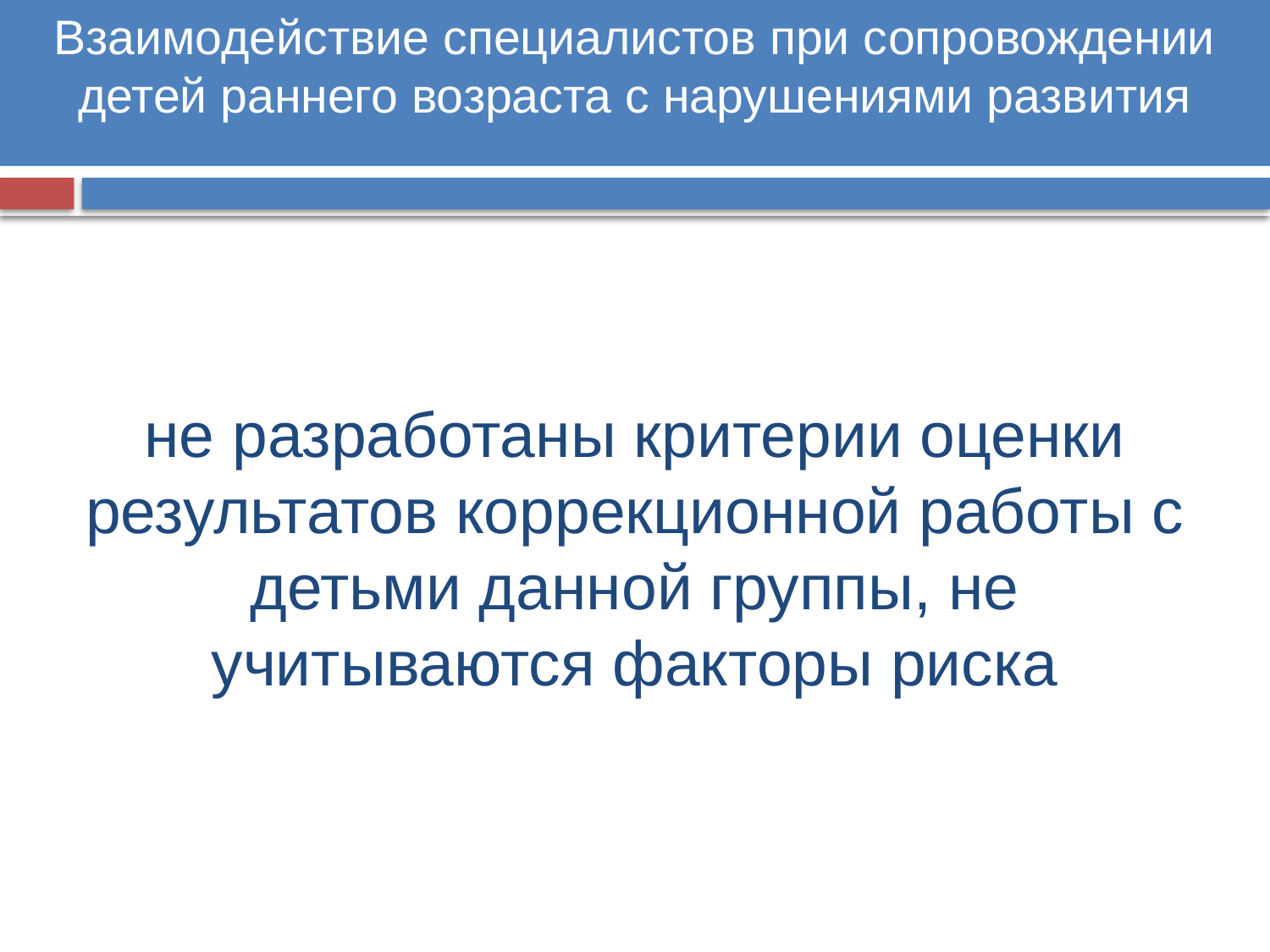

Взаимодействие специалистов при сопровождении детей раннего возраста с нарушениями развития
# не разработаны критерии оценки результатов коррекционной работы с детьми данной группы, не учитываются факторы риска